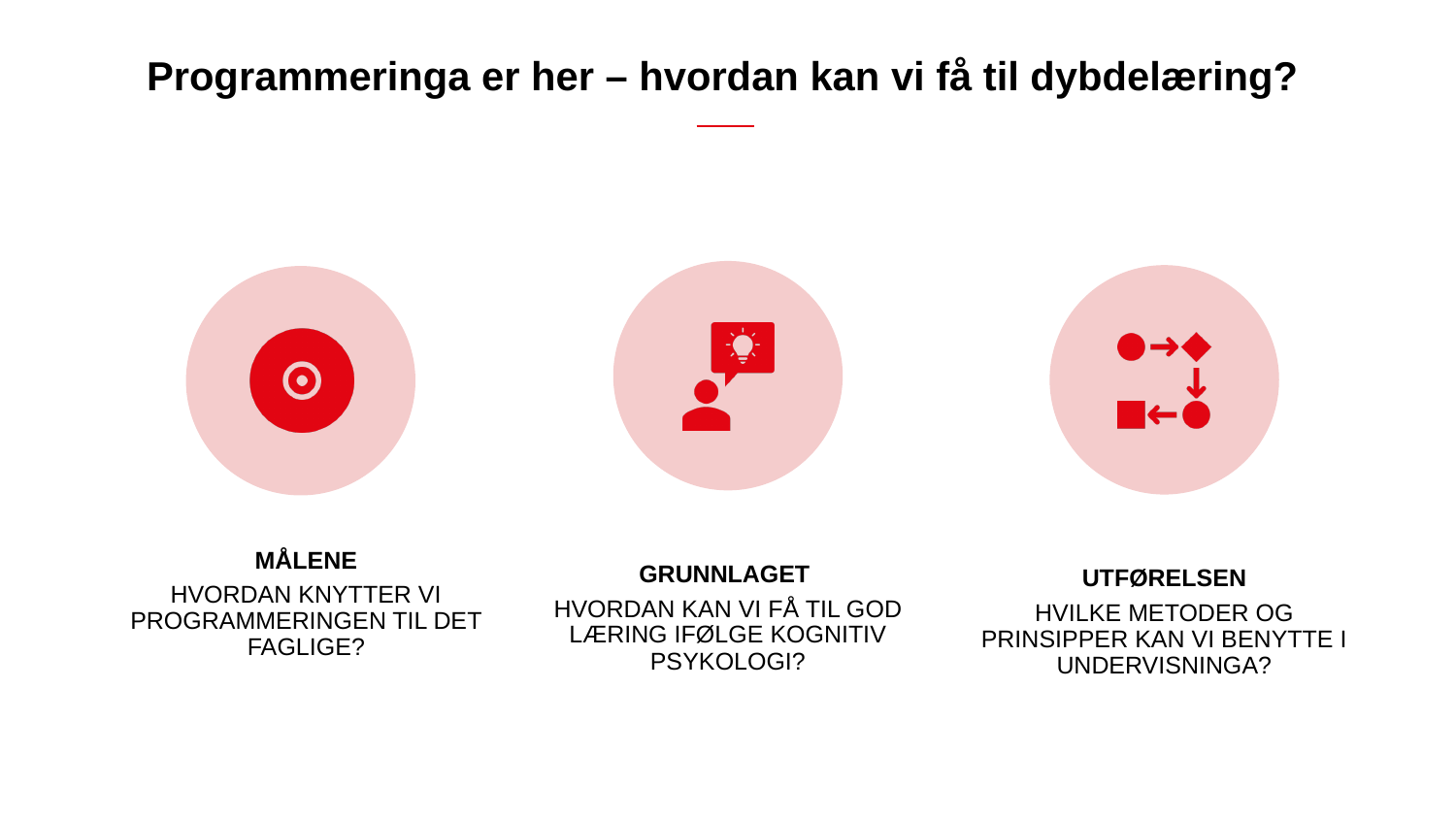

# Programmeringa er her – hvordan kan vi få til dybdelæring?
Grunnlaget
Hvordan kan vi få til god læring ifølge kognitiv Psykologi?
Målene
Hvordan knytter vi programmeringen til det faglige?
Utførelsen
Hvilke metoder og prinsipper kan vi benytte i undervisninga?